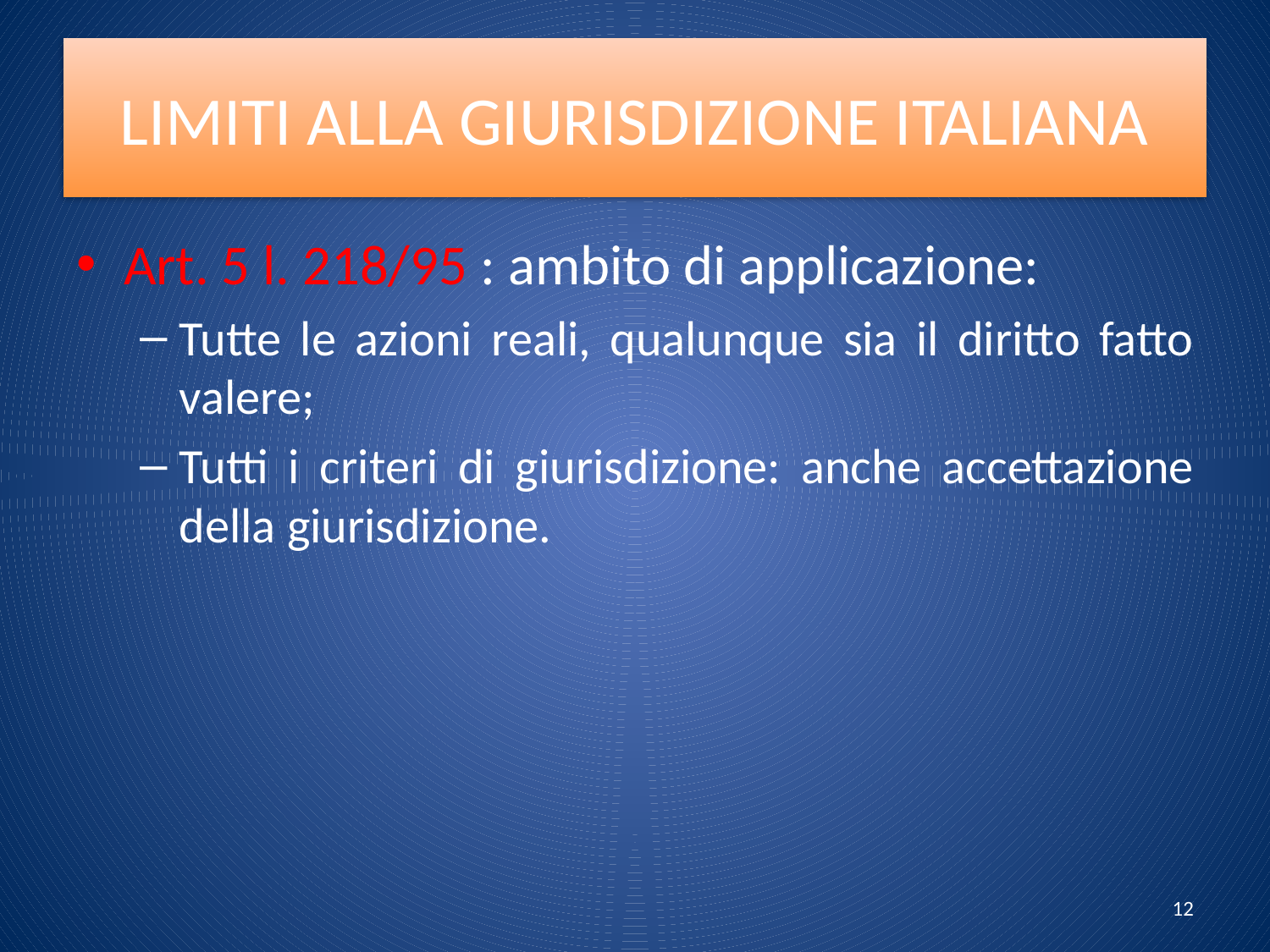

# LIMITI ALLA GIURISDIZIONE ITALIANA
Art. 5 l. 218/95 : ambito di applicazione:
Tutte le azioni reali, qualunque sia il diritto fatto valere;
Tutti i criteri di giurisdizione: anche accettazione della giurisdizione.
12